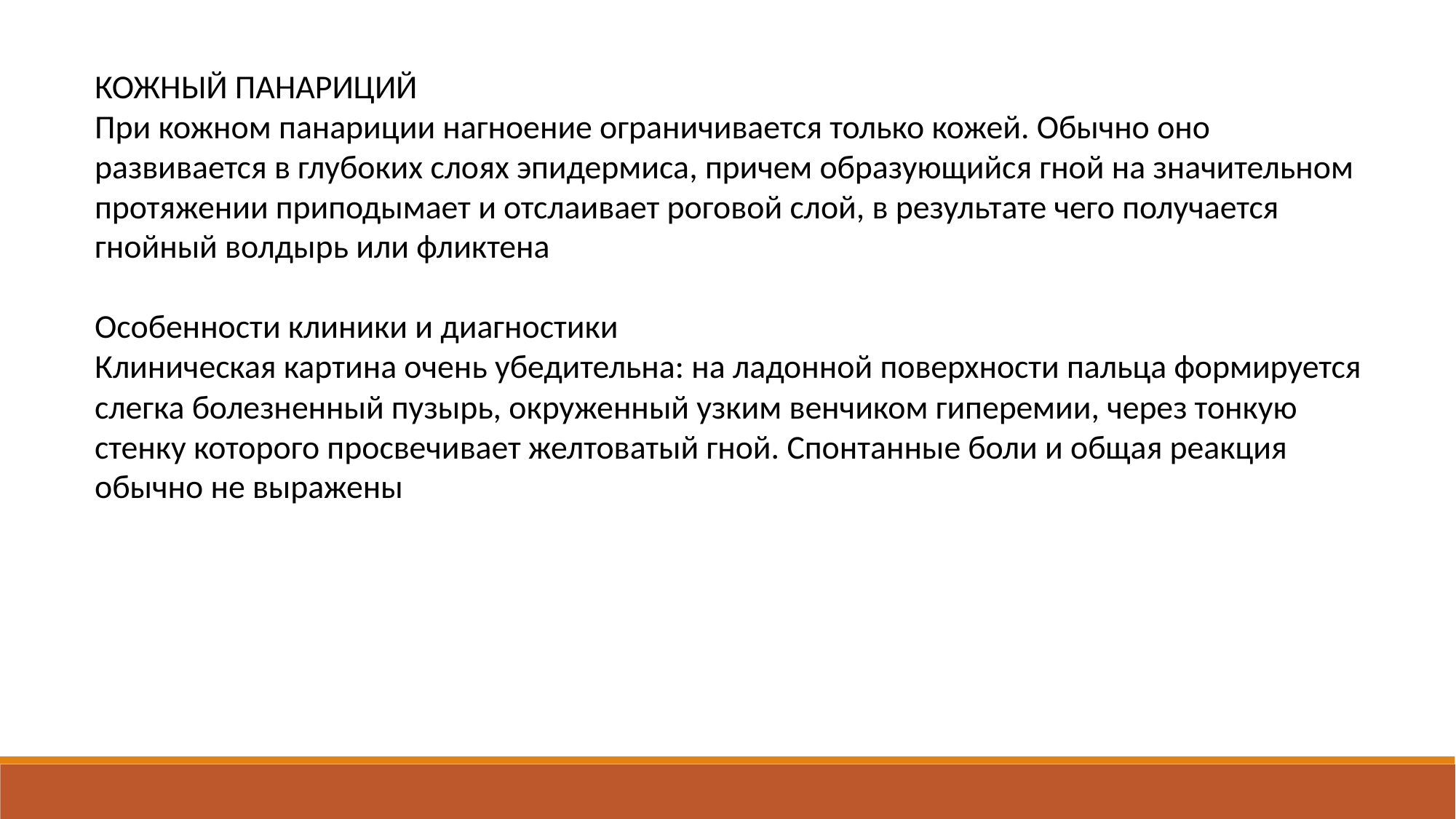

КОЖНЫЙ ПАНАРИЦИЙ
При кожном панариции нагноение ограничивается только кожей. Обычно оно развивается в глубоких слоях эпидермиса, причем образующийся гной на значительном протяжении приподымает и отслаивает роговой слой, в результате чего получается гнойный волдырь или фликтена

Особенности клиники и диагностики
Клиническая картина очень убедительна: на ладонной поверхности пальца формируется слегка болезненный пузырь, окруженный узким венчиком гиперемии, через тонкую стенку которого просвечивает желтоватый гной. Спонтанные боли и общая реакция обычно не выражены